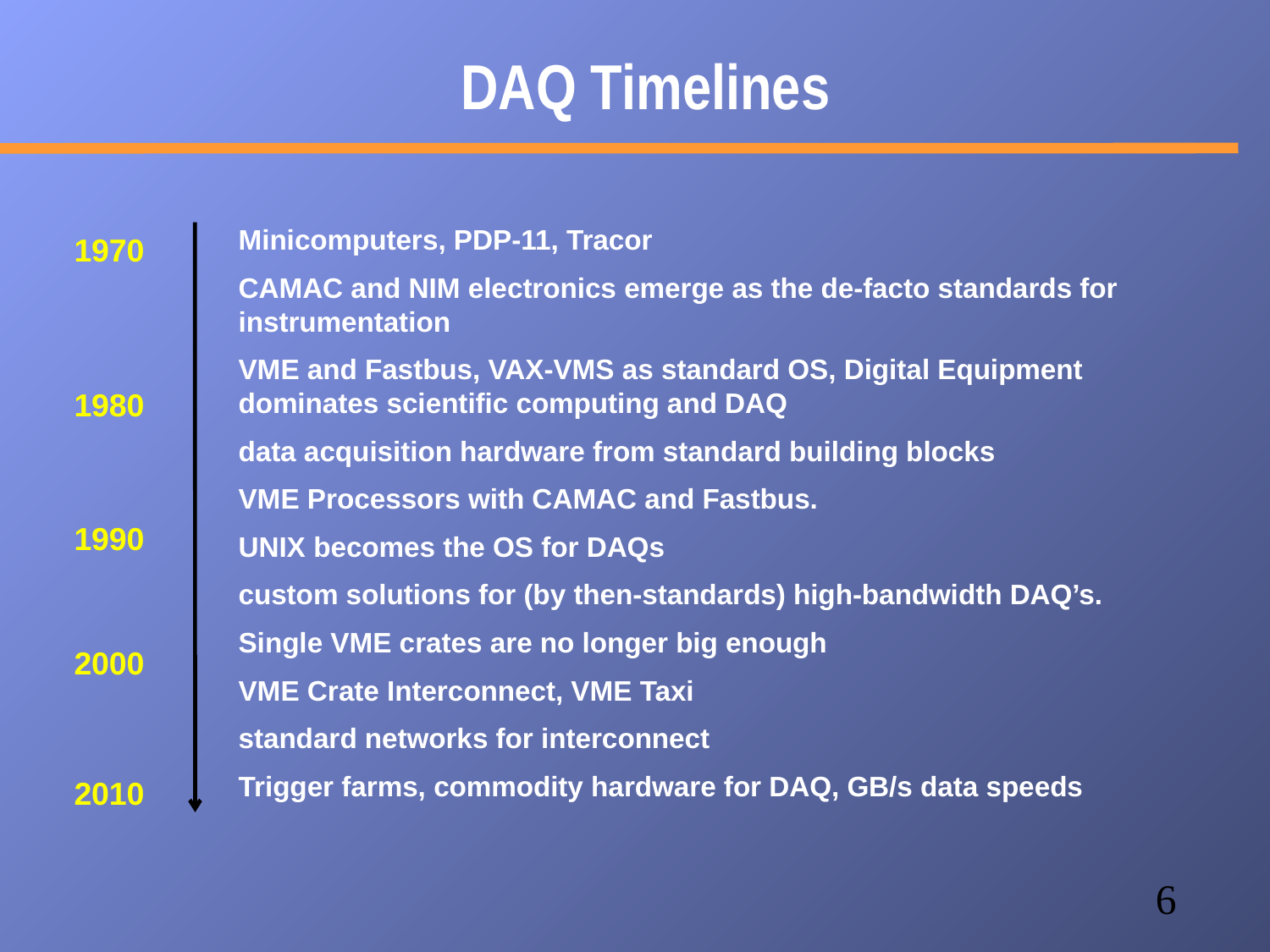

DAQ Timelines
Minicomputers, PDP-11, Tracor
CAMAC and NIM electronics emerge as the de-facto standards for instrumentation
VME and Fastbus, VAX-VMS as standard OS, Digital Equipment dominates scientific computing and DAQ
data acquisition hardware from standard building blocks
VME Processors with CAMAC and Fastbus.
UNIX becomes the OS for DAQs
custom solutions for (by then-standards) high-bandwidth DAQ’s.
Single VME crates are no longer big enough
VME Crate Interconnect, VME Taxi
standard networks for interconnect
Trigger farms, commodity hardware for DAQ, GB/s data speeds
1970

1980
1990
2000
2010
6